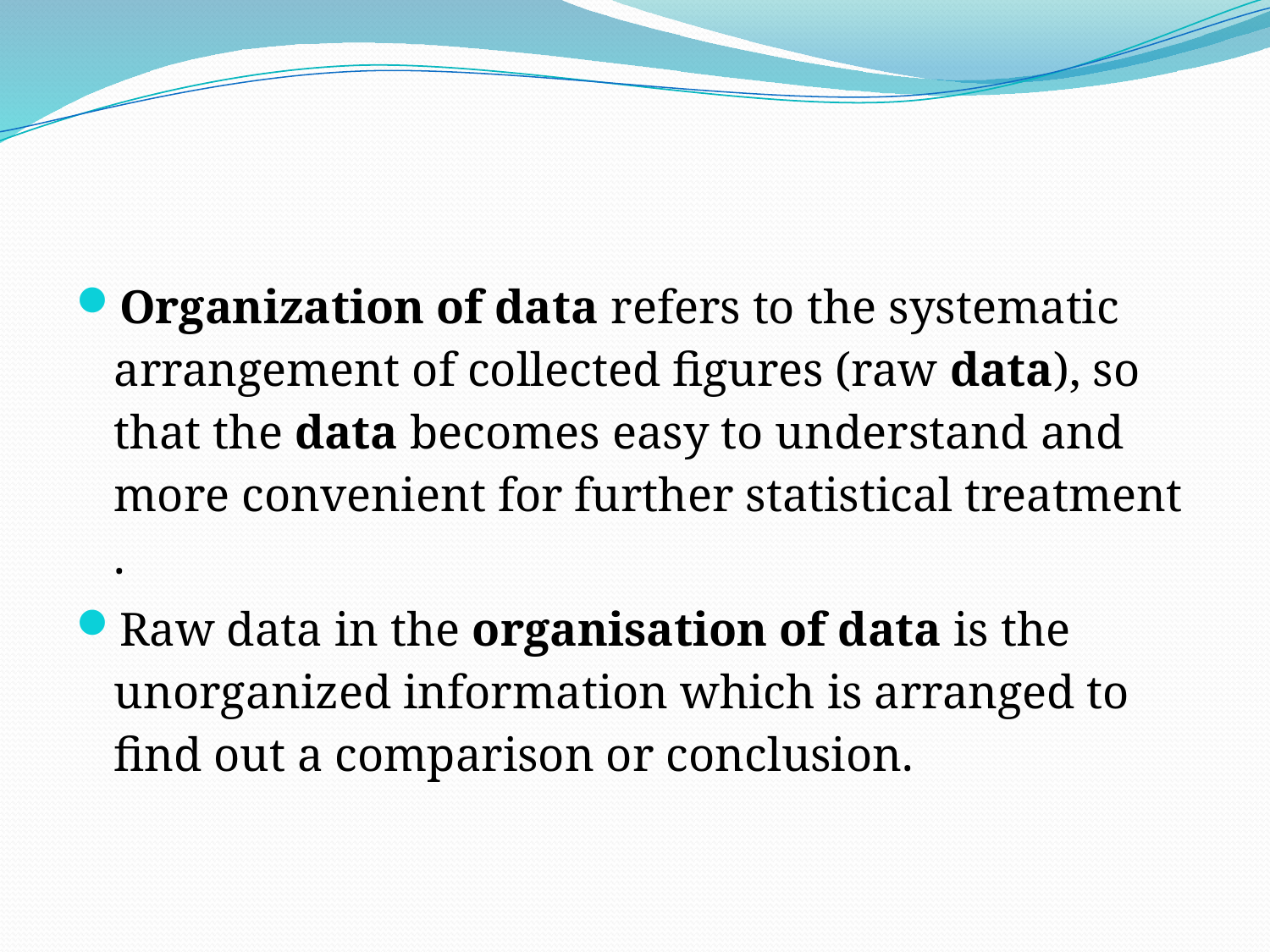

#
Organization of data refers to the systematic arrangement of collected figures (raw data), so that the data becomes easy to understand and more convenient for further statistical treatment .
Raw data in the organisation of data is the unorganized information which is arranged to find out a comparison or conclusion.